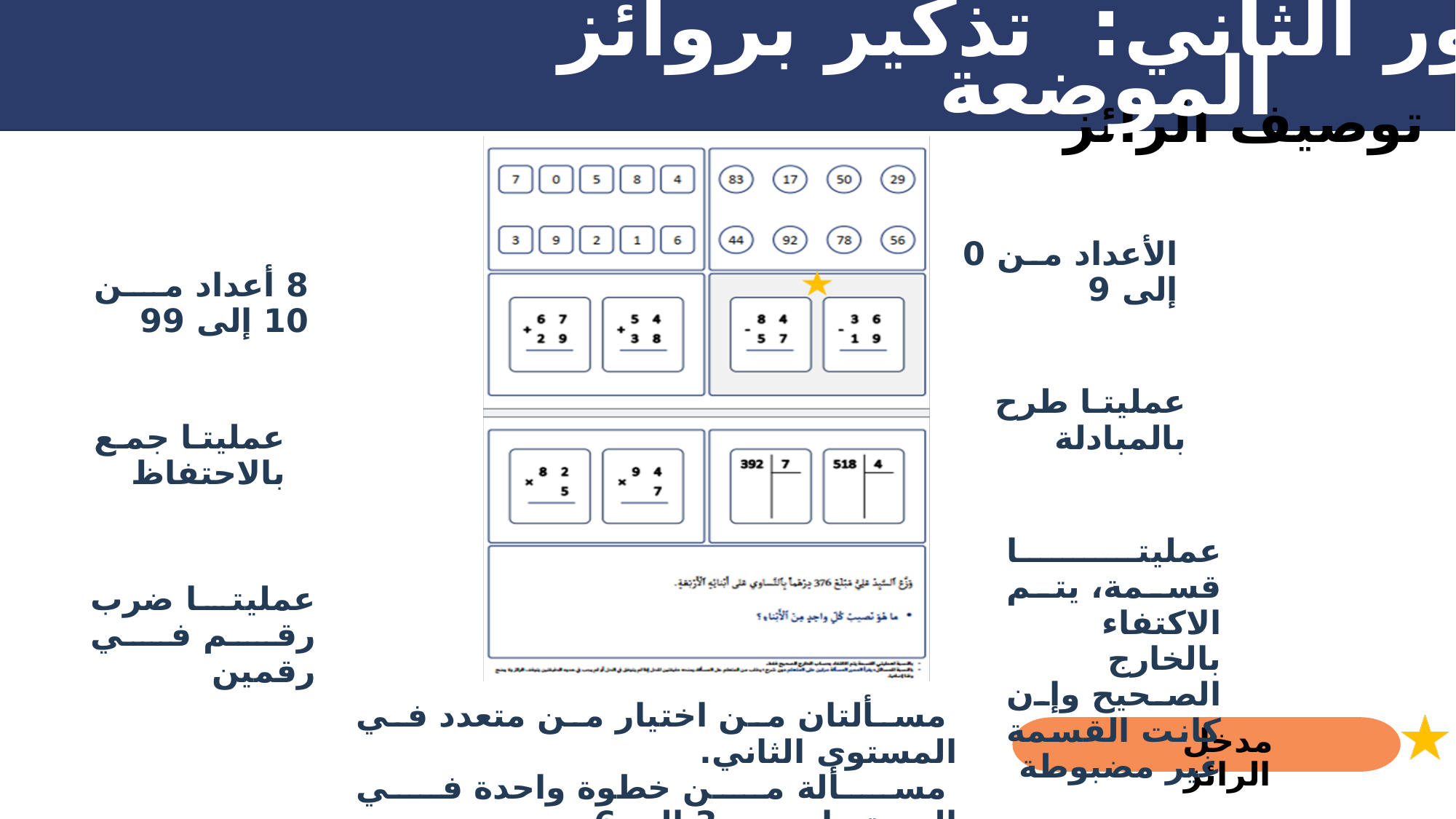

المحور الثاني:  تذكير بروائز الموضعة

توصيف الرائز

رقم واحد

رقمان

الأعداد من 0 إلى 9
8 أعداد من 10 إلى 99
طرح

جمع

عمليتا طرح بالمبادلة
عمليتا جمع بالاحتفاظ
قسمة

عمليتا قسمة، يتم الاكتفاء بالخارج الصحيح وإن كانت القسمة غير مضبوطة
ضرب

عمليتا ضرب رقم في رقمين
 مسألتان من اختيار من متعدد في المستوى الثاني.
 مسألة من خطوة واحدة في المستويات من 3 إلى 6.

مدخل الرائز
مسألة